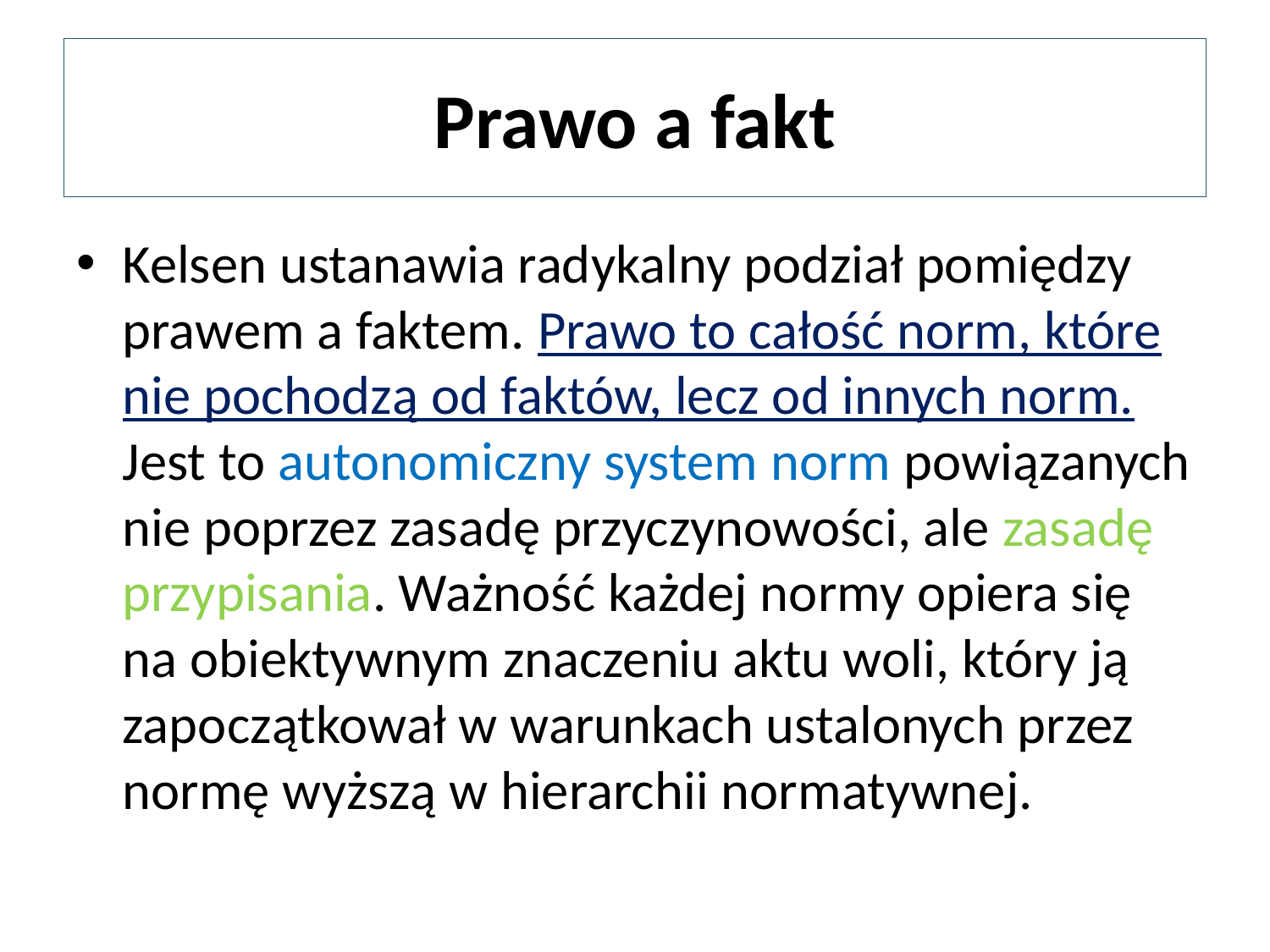

# Prawo a fakt
Kelsen ustanawia radykalny podział pomiędzy prawem a faktem. Prawo to całość norm, które nie pochodzą od faktów, lecz od innych norm. Jest to autonomiczny system norm powiązanych nie poprzez zasadę przyczynowości, ale zasadę przypisania. Ważność każdej normy opiera się na obiektywnym znaczeniu aktu woli, który ją zapoczątkował w warunkach ustalonych przez normę wyższą w hierarchii normatywnej.